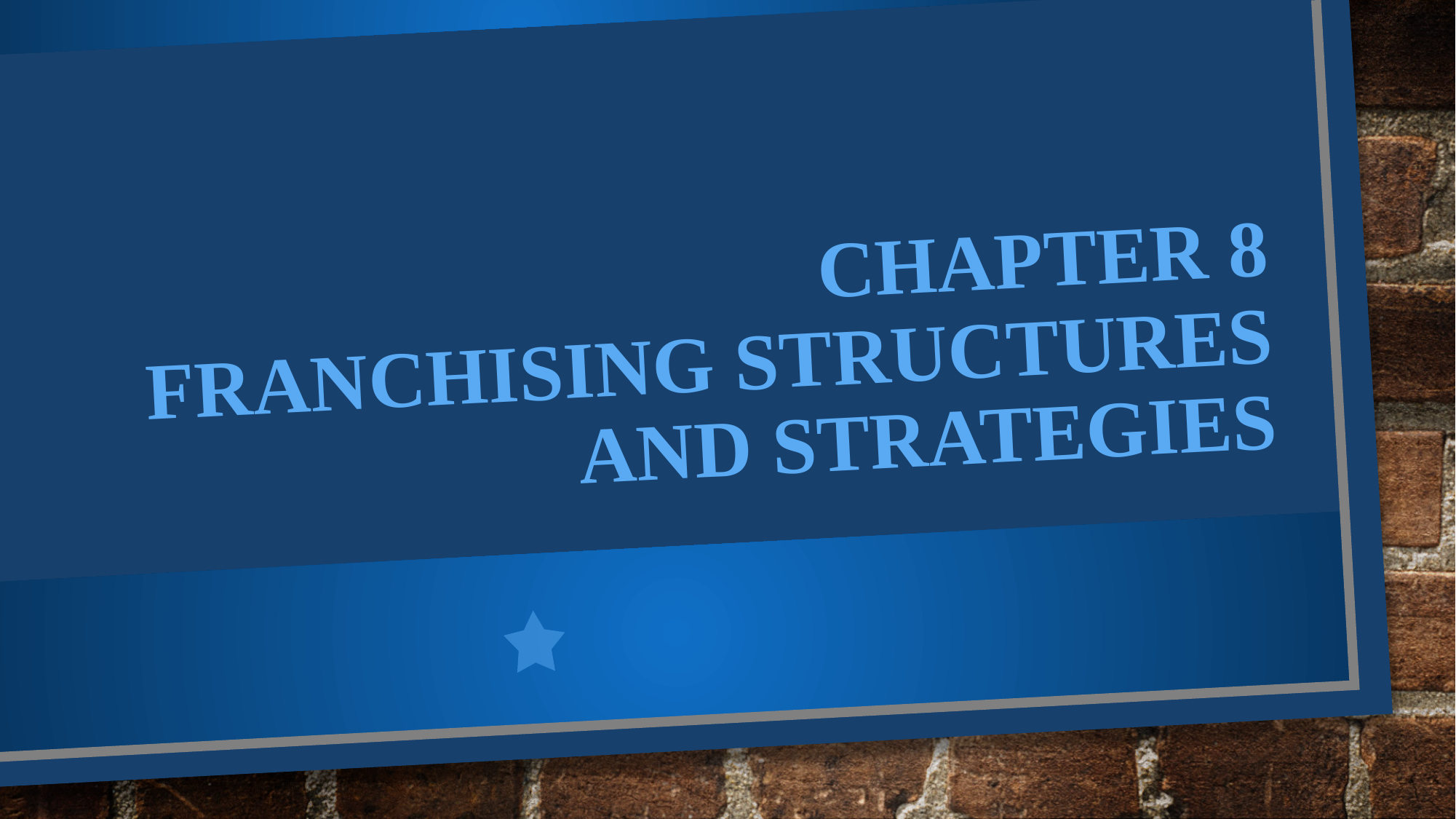

# Chapter 8 franchising structures and strategies